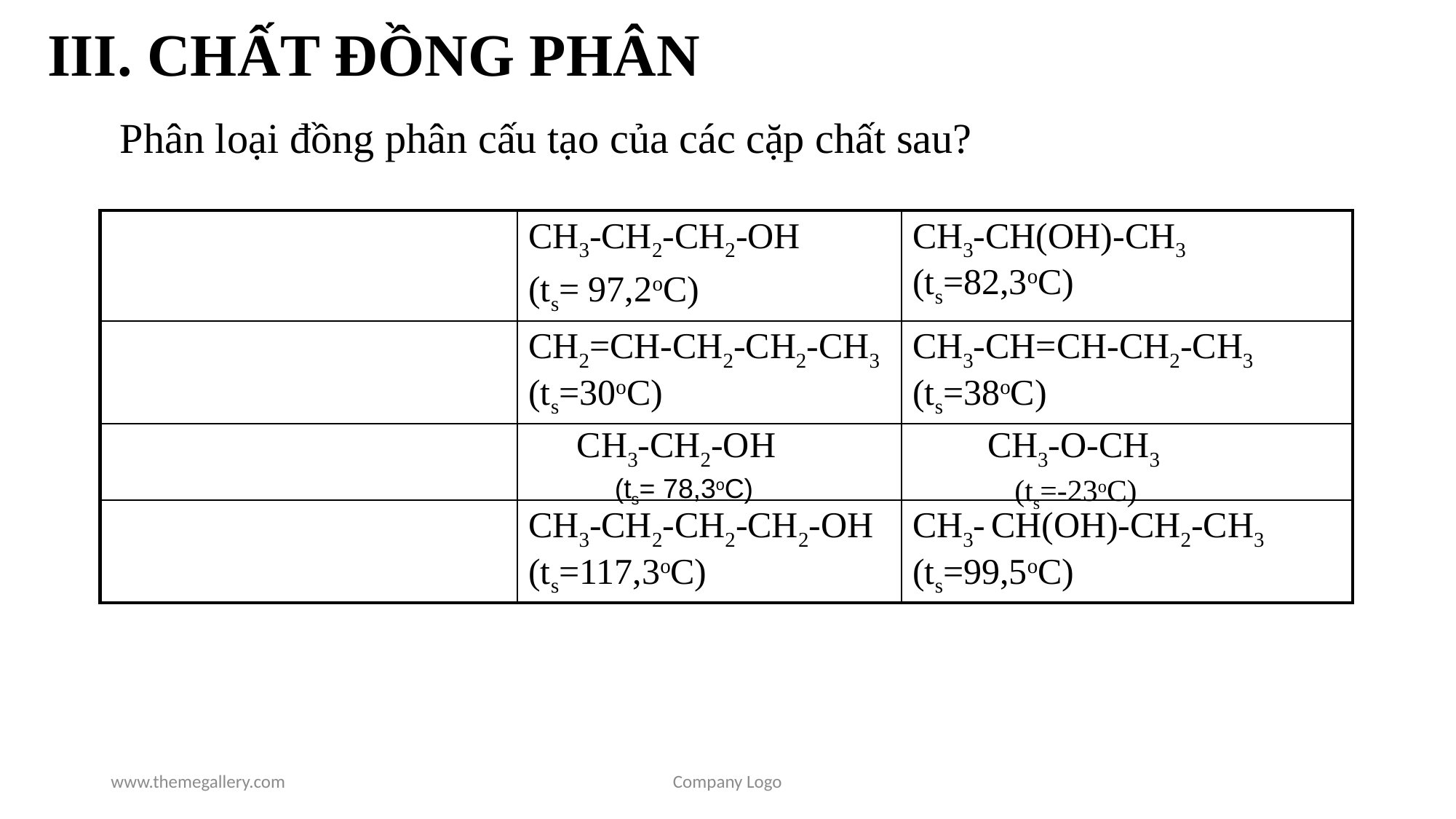

# III. CHẤT ĐỒNG PHÂN
Phân loại đồng phân cấu tạo của các cặp chất sau?
|  | CH3-CH2-CH2-OH (ts= 97,2oC) | CH3-CH(OH)-CH3 (ts=82,3oC) |
| --- | --- | --- |
|  | CH2=CH-CH2-CH2-CH3 (ts=30oC) | CH3-CH=CH-CH2-CH3 (ts=38oC) |
|  |  |  |
|  | CH3-CH2-CH2-CH2-OH (ts=117,3oC) | CH3- CH(OH)-CH2-CH3 (ts=99,5oC) |
CH3-O-CH3
(ts=-23oC)
CH3-CH2-OH
 (ts= 78,3oC)
www.themegallery.com
Company Logo